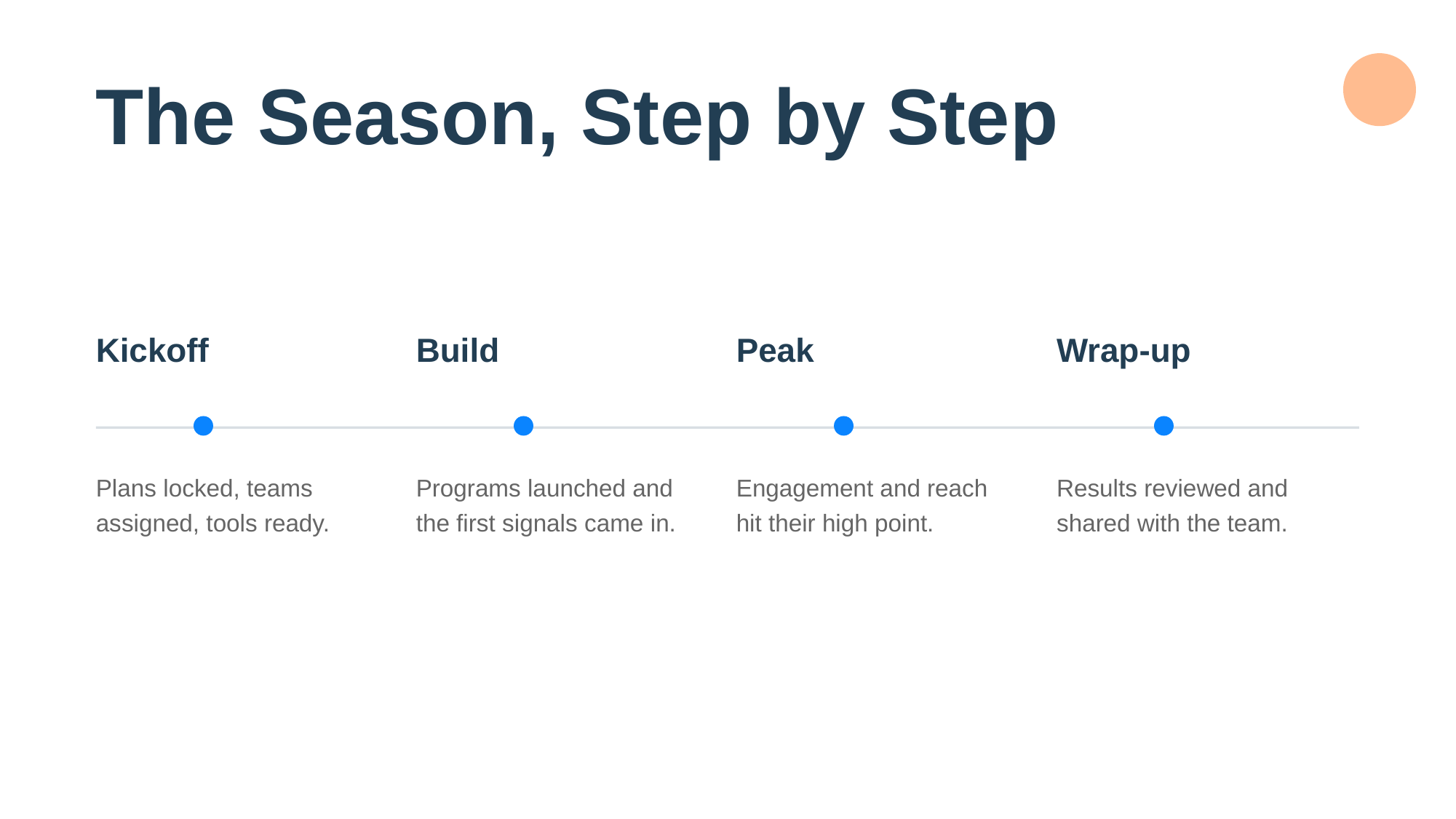

The Season, Step by Step
Kickoff
Build
Peak
Wrap-up

Plans locked, teams assigned, tools ready.
Programs launched and the first signals came in.
Engagement and reach hit their high point.
Results reviewed and shared with the team.